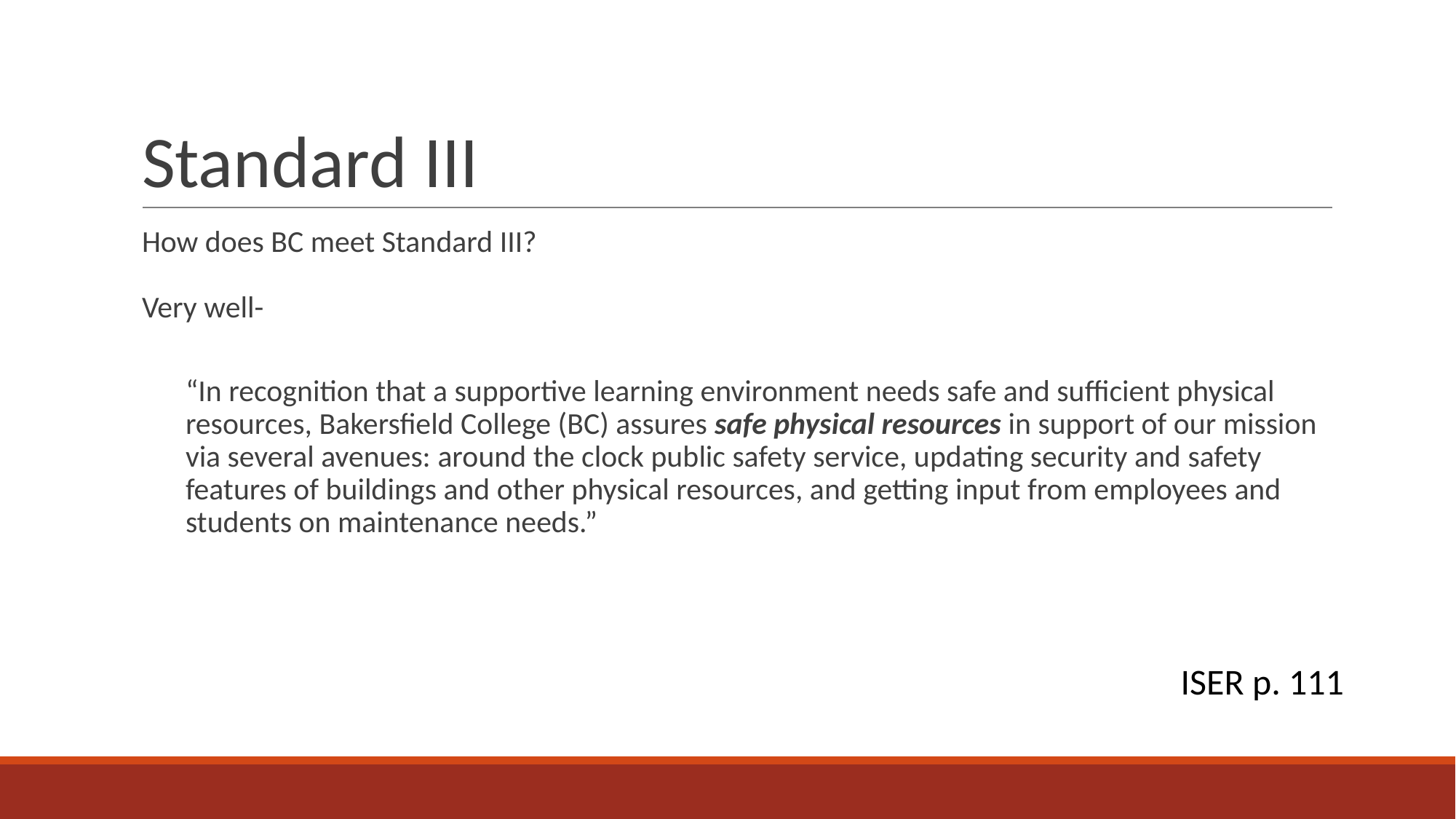

# Standard III
How does BC meet Standard III?

Very well-

“In recognition that a supportive learning environment needs safe and sufficient physical resources, Bakersfield College (BC) assures safe physical resources in support of our mission via several avenues: around the clock public safety service, updating security and safety features of buildings and other physical resources, and getting input from employees and students on maintenance needs.”
ISER p. 111